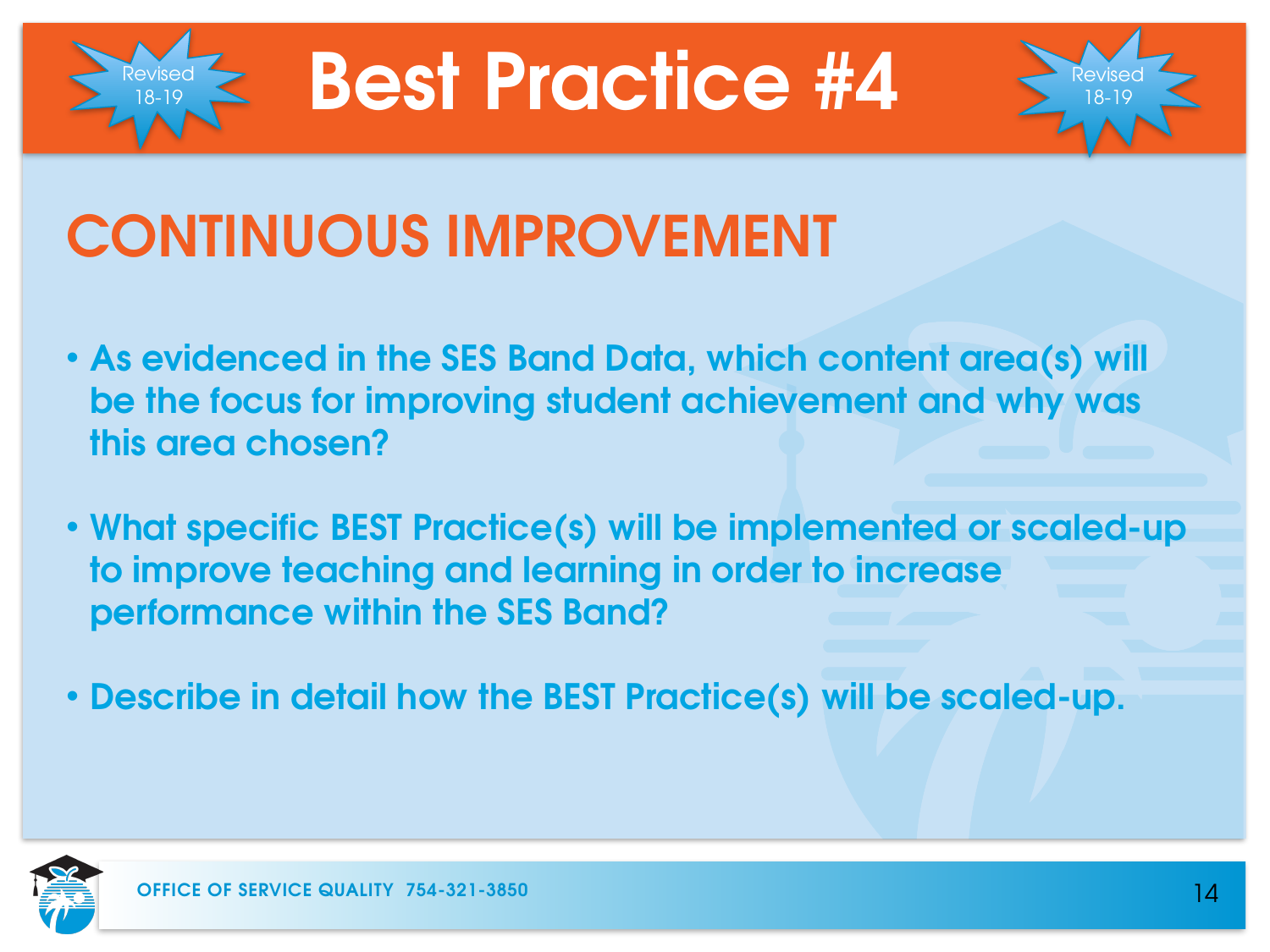

# Best Practice #4

Revised 18-19

Revised18-19
CONTINUOUS IMPROVEMENT

As evidenced in the SES Band Data, which content area(s) will be the focus for improving student achievement and why was this area chosen?

What specific BEST Practice(s) will be implemented or scaled-up to improve teaching and learning in order to increase performance within the SES Band?

Describe in detail how the BEST Practice(s) will be scaled-up.

14
OFFICE OF SERVICE QUALITY  754-321-3850